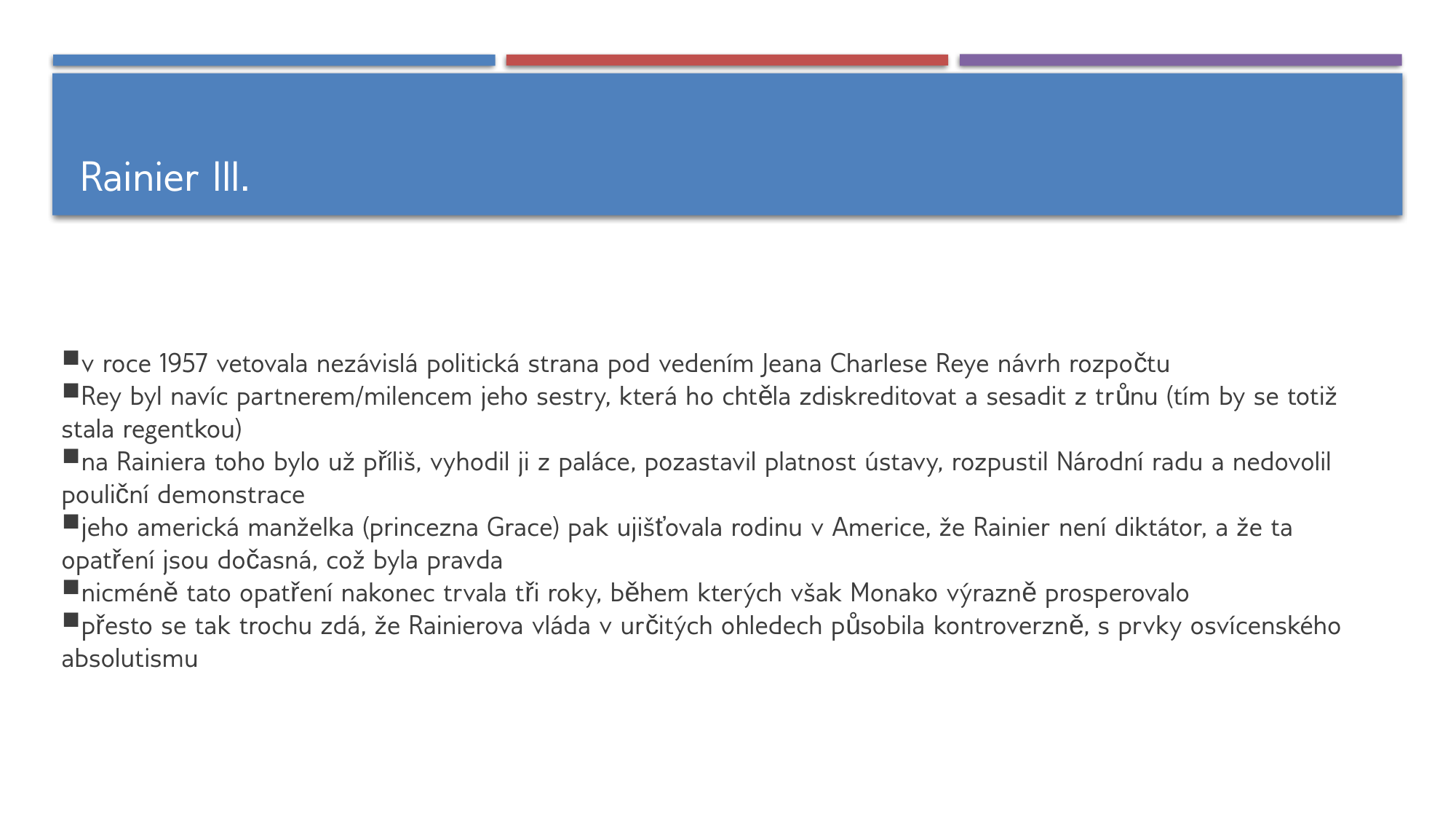

Rainier III.
v roce 1957 vetovala nezávislá politická strana pod vedením Jeana Charlese Reye návrh rozpočtu
Rey byl navíc partnerem/milencem jeho sestry, která ho chtěla zdiskreditovat a sesadit z trůnu (tím by se totiž stala regentkou)
na Rainiera toho bylo už příliš, vyhodil ji z paláce, pozastavil platnost ústavy, rozpustil Národní radu a nedovolil pouliční demonstrace
jeho americká manželka (princezna Grace) pak ujišťovala rodinu v Americe, že Rainier není diktátor, a že ta opatření jsou dočasná, což byla pravda
nicméně tato opatření nakonec trvala tři roky, během kterých však Monako výrazně prosperovalo
přesto se tak trochu zdá, že Rainierova vláda v určitých ohledech působila kontroverzně, s prvky osvícenského absolutismu